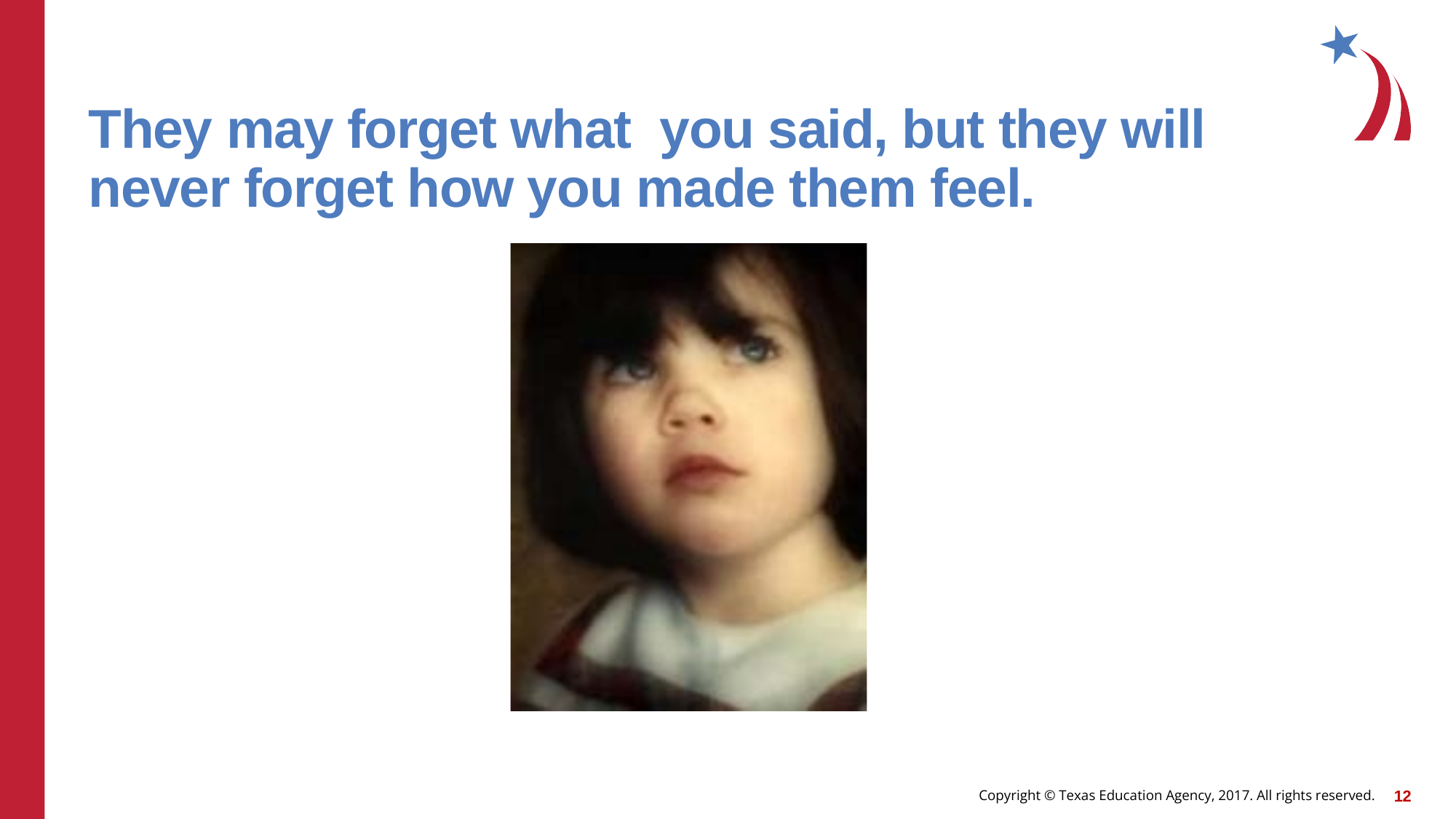

They may forget what  you said, but they will never forget how you made them feel.